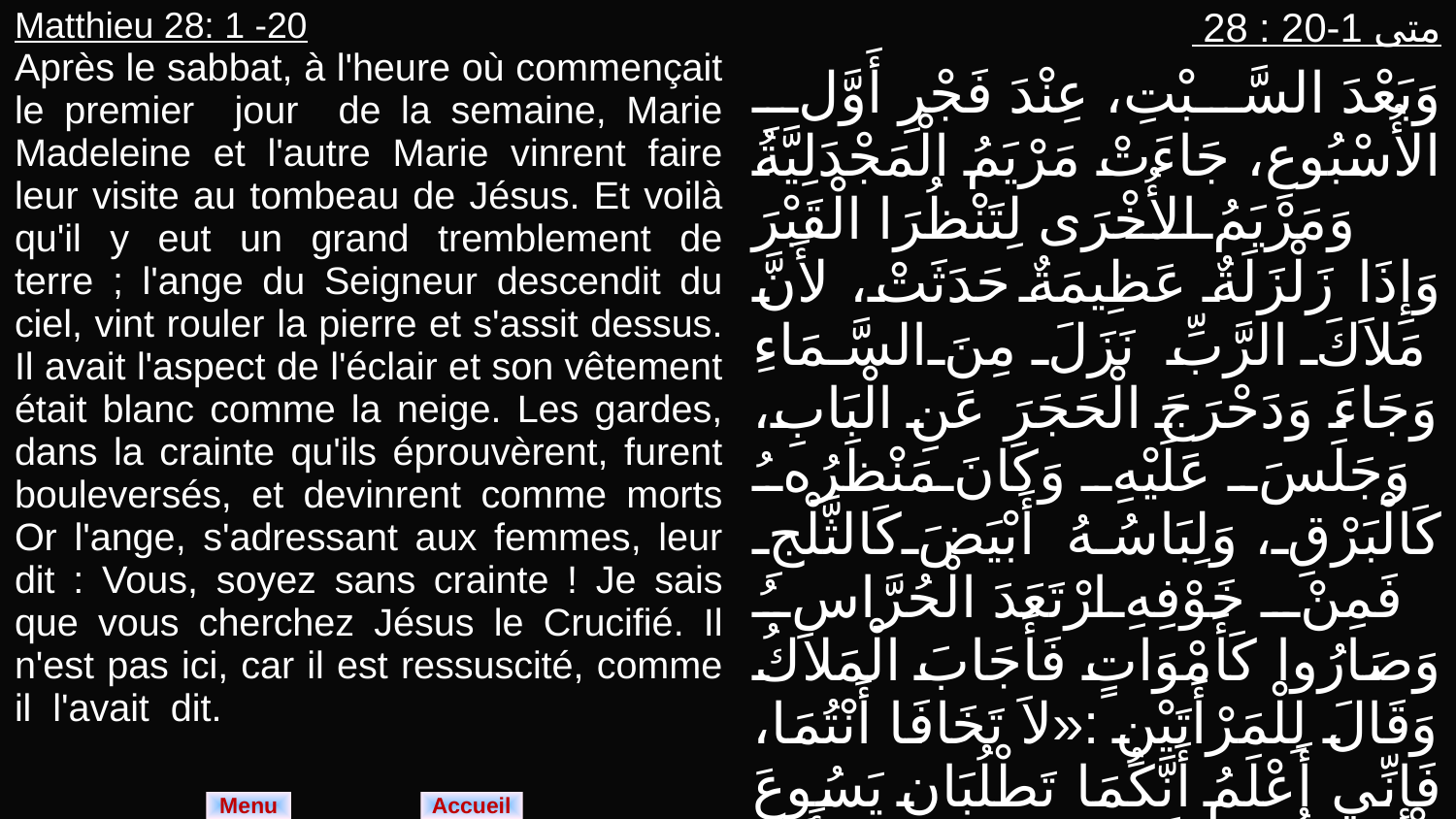

| Matthieu 28: 1 -20 Après le sabbat, à l'heure où commençait le premier jour de la semaine, Marie Madeleine et l'autre Marie vinrent faire leur visite au tombeau de Jésus. Et voilà qu'il y eut un grand tremblement de terre ; l'ange du Seigneur descendit du ciel, vint rouler la pierre et s'assit dessus. Il avait l'aspect de l'éclair et son vêtement était blanc comme la neige. Les gardes, dans la crainte qu'ils éprouvèrent, furent bouleversés, et devinrent comme morts Or l'ange, s'adressant aux femmes, leur dit : Vous, soyez sans crainte ! Je sais que vous cherchez Jésus le Crucifié. Il n'est pas ici, car il est ressuscité, comme il l'avait dit. | متى 1-20 : 28 وَبَعْدَ السَّبْتِ، عِنْدَ فَجْرِ أَوَّلِ الأُسْبُوعِ، جَاءَتْ مَرْيَمُ الْمَجْدَلِيَّةُ وَمَرْيَمُ الأُخْرَى لِتَنْظُرَا الْقَبْرَ وَإِذَا زَلْزَلَةٌ عَظِيمَةٌ حَدَثَتْ، لأَنَّ مَلاَكَ الرَّبِّ نَزَلَ مِنَ السَّمَاءِ وَجَاءَ وَدَحْرَجَ الْحَجَرَ عَنِ الْبَابِ، وَجَلَسَ عَلَيْهِ وَكَانَ مَنْظَرُهُ كَالْبَرْقِ، وَلِبَاسُهُ أَبْيَضَ كَالثَّلْجِ فَمِنْ خَوْفِهِ ارْتَعَدَ الْحُرَّاسُ وَصَارُوا كَأَمْوَاتٍ فَأَجَابَ الْمَلاَكُ وَقَالَ لِلْمَرْأَتَيْنِ :«لاَ تَخَافَا أَنْتُمَا، فَإِنِّي أَعْلَمُ أَنَّكُمَا تَطْلُبَانِ يَسُوعَ الْمَصْلُوبَ لَيْسَ هُوَ ههُنَا، لأَنَّهُ قَامَ كَمَا قَالَ |
| --- | --- |
Menu